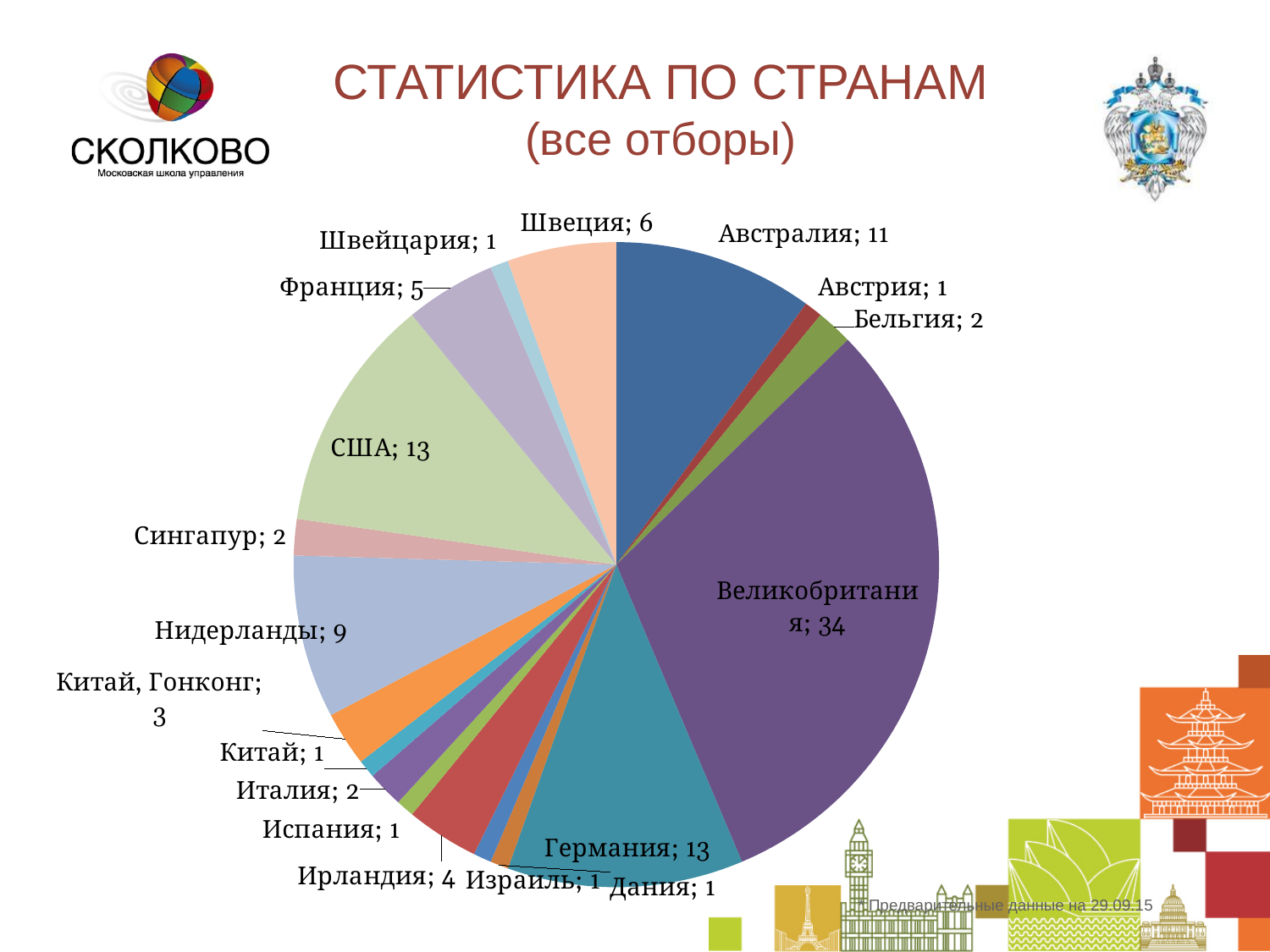

СТАТИСТИКА ПО СТРАНАМ
(все отборы)

### Chart

| Category |  |
|---|---|
| Австралия | 11.0 |
| Австрия | 1.0 |
| Бельгия | 2.0 |
| Великобритания | 34.0 |
| Германия | 13.0 |
| Дания | 1.0 |
| Израиль | 1.0 |
| Ирландия | 4.0 |
| Испания | 1.0 |
| Италия | 2.0 |
| Китай | 1.0 |
| Китай, Гонконг | 3.0 |
| Нидерланды | 9.0 |
| Сингапур | 2.0 |
| США | 13.0 |
| Франция | 5.0 |
| Швейцария | 1.0 |
| Швеция | 6.0 |
* Предварительные данные на 29.09.15